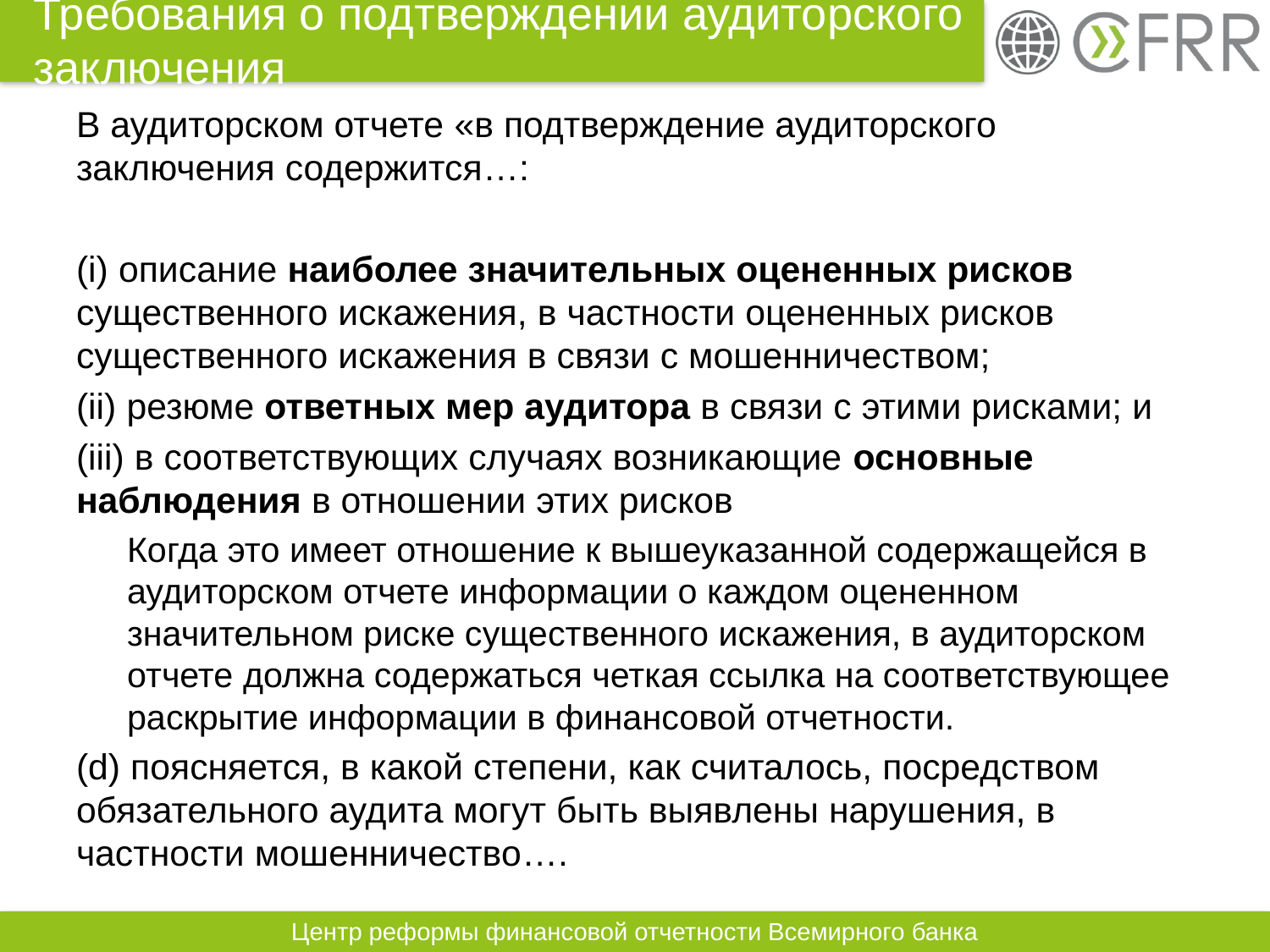

# Требования о подтверждении аудиторского заключения
В аудиторском отчете «в подтверждение аудиторского заключения содержится…:

(i) описание наиболее значительных оцененных рисков существенного искажения, в частности оцененных рисков существенного искажения в связи с мошенничеством;
(ii) резюме ответных мер аудитора в связи с этими рисками; и
(iii) в соответствующих случаях возникающие основные наблюдения в отношении этих рисков
Когда это имеет отношение к вышеуказанной содержащейся в аудиторском отчете информации о каждом оцененном значительном риске существенного искажения, в аудиторском отчете должна содержаться четкая ссылка на соответствующее раскрытие информации в финансовой отчетности.
(d) поясняется, в какой степени, как считалось, посредством обязательного аудита могут быть выявлены нарушения, в частности мошенничество….